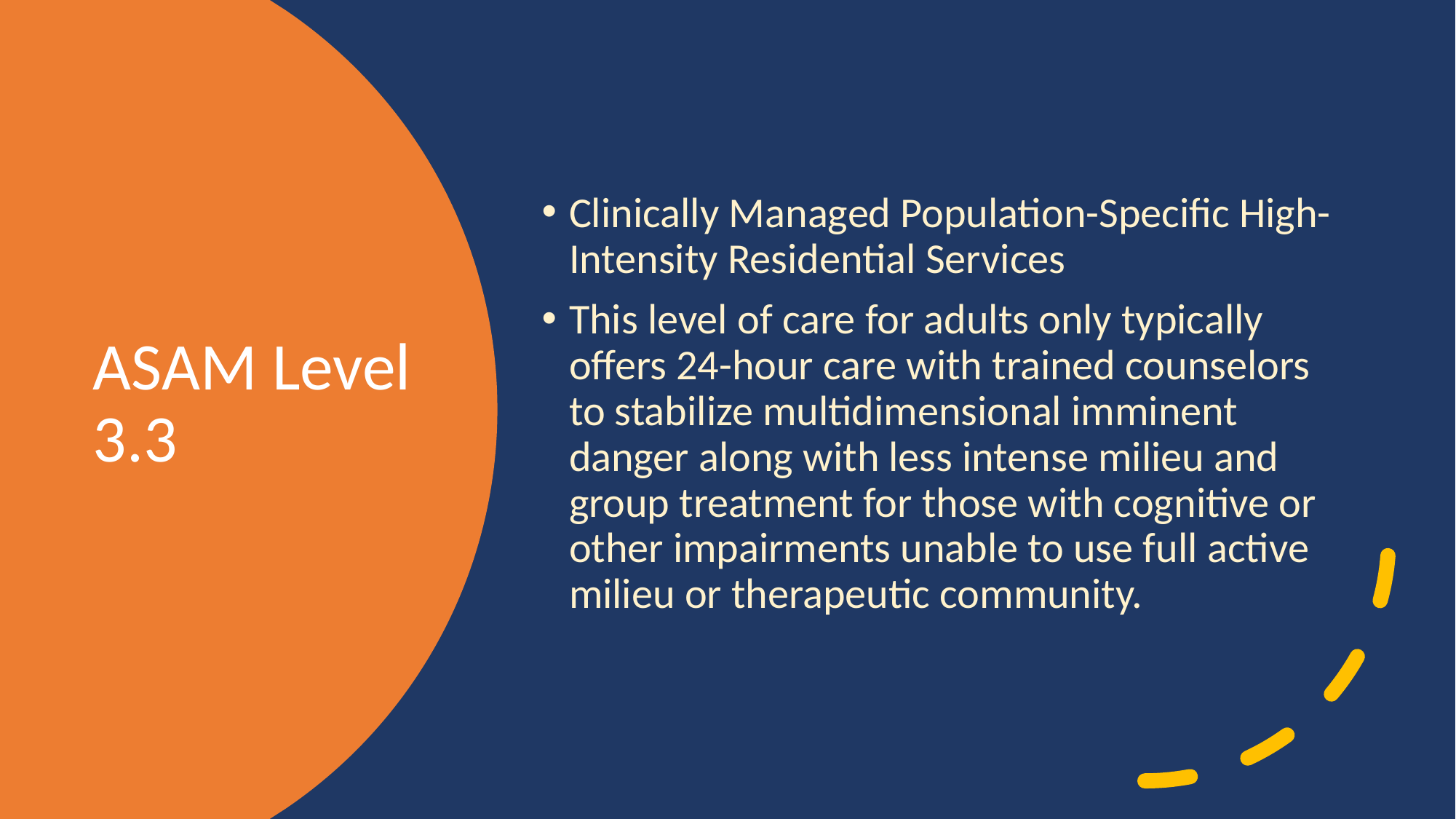

Clinically Managed Population-Specific High-Intensity Residential Services
This level of care for adults only typically offers 24-hour care with trained counselors to stabilize multidimensional imminent danger along with less intense milieu and group treatment for those with cognitive or other impairments unable to use full active milieu or therapeutic community.
# ASAM Level 3.3